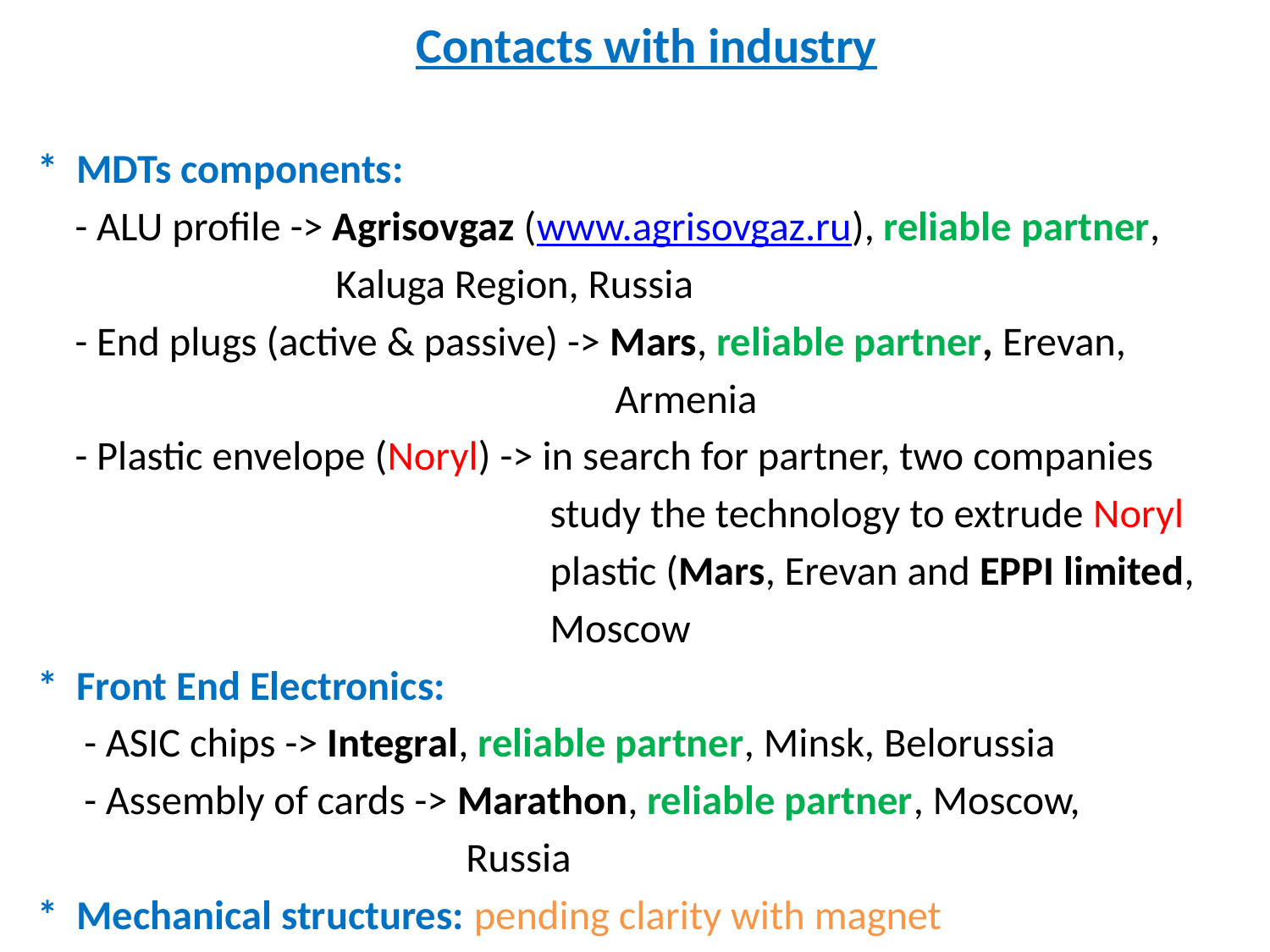

# Contacts with industry
*  MDTs components:
    - ALU profile -> Agrisovgaz (www.agrisovgaz.ru), reliable partner,
                                Kaluga Region, Russia
    - End plugs (active & passive) -> Mars, reliable partner, Erevan,
                                                              Armenia
    - Plastic envelope (Noryl) -> in search for partner, two companies
                                                       study the technology to extrude Noryl
                                                       plastic (Mars, Erevan and EPPI limited,
                                                       Moscow
*  Front End Electronics:
     - ASIC chips -> Integral, reliable partner, Minsk, Belorussia
     - Assembly of cards -> Marathon, reliable partner, Moscow,
                                              Russia
*  Mechanical structures: pending clarity with magnet